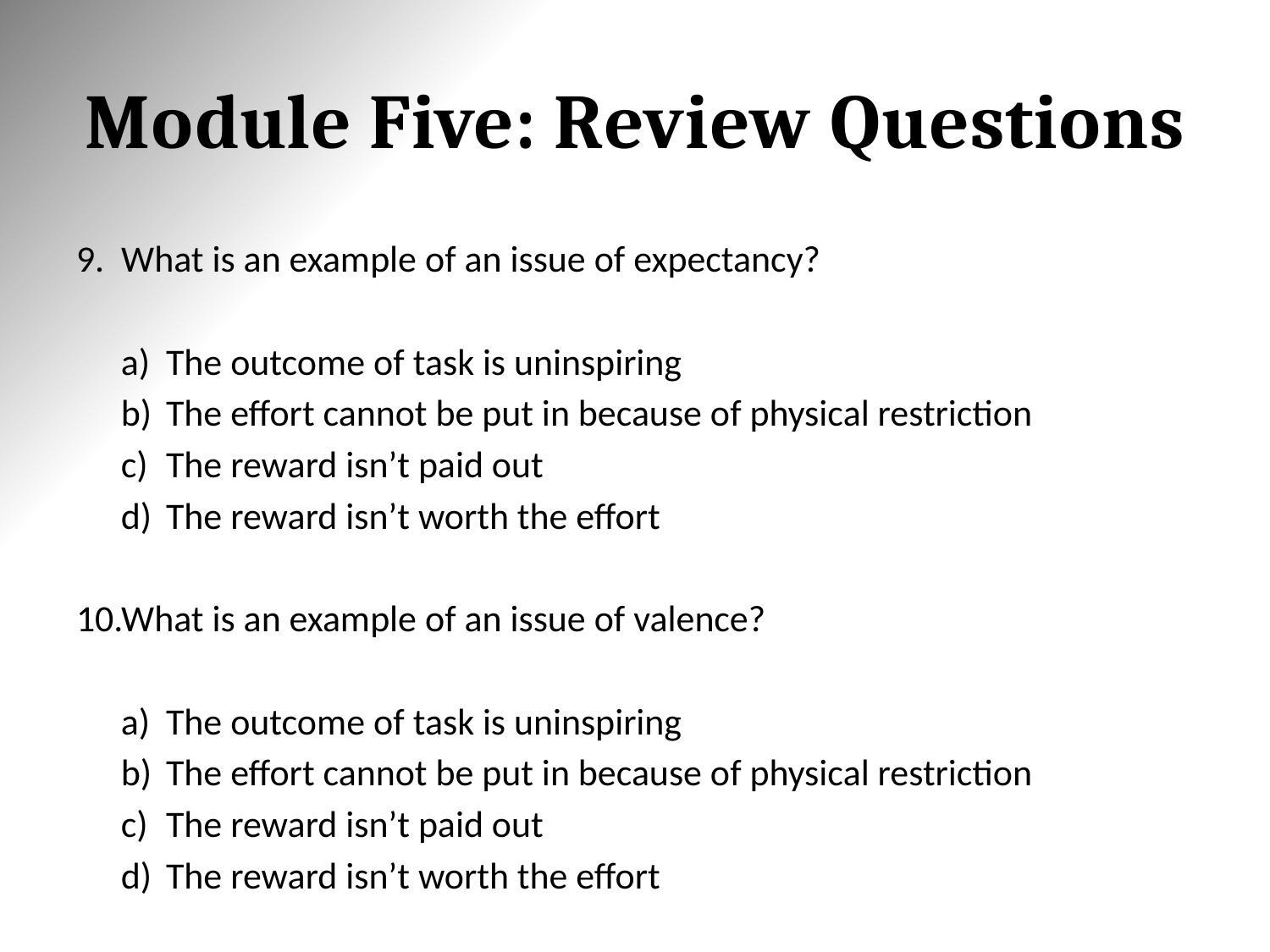

# Module Five: Review Questions
What is an example of an issue of expectancy?

The outcome of task is uninspiring
The effort cannot be put in because of physical restriction
The reward isn’t paid out
The reward isn’t worth the effort

What is an example of an issue of valence?

The outcome of task is uninspiring
The effort cannot be put in because of physical restriction
The reward isn’t paid out
The reward isn’t worth the effort